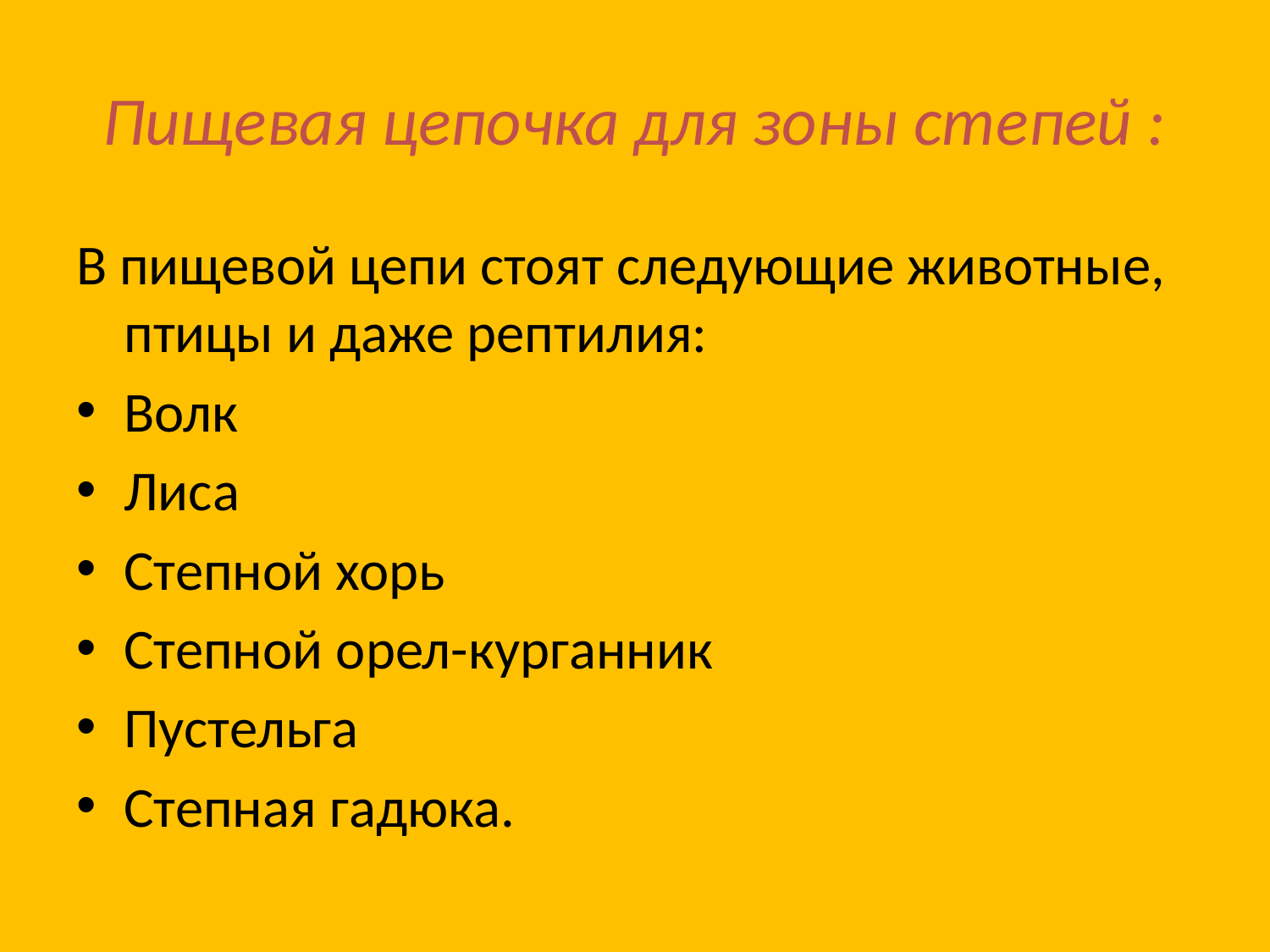

# Пищевая цепочка для зоны степей :
В пищевой цепи стоят следующие животные, птицы и даже рептилия:
Волк
Лиса
Степной хорь
Степной орел-курганник
Пустельга
Степная гадюка.